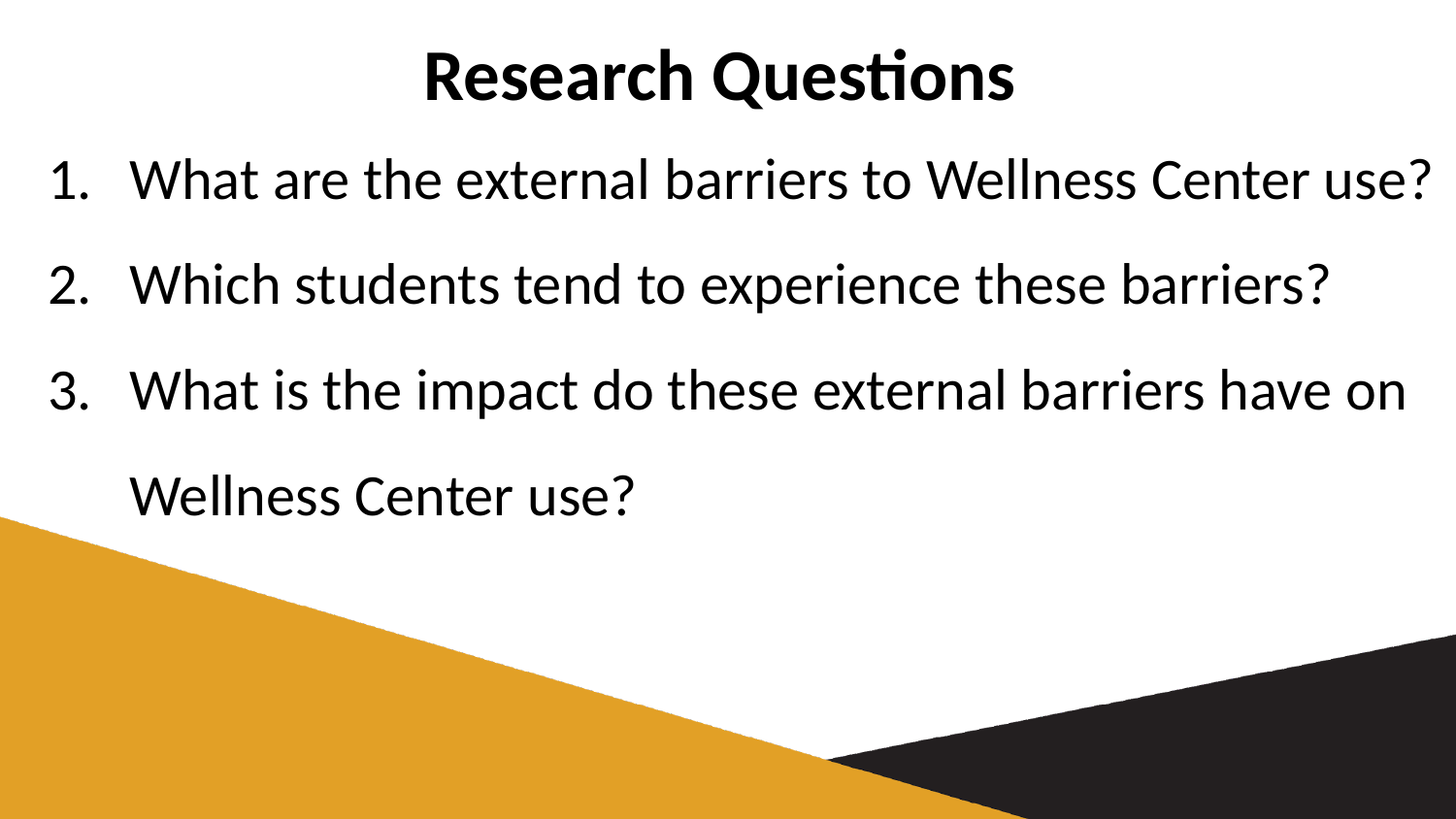

# Research Questions
What are the external barriers to Wellness Center use?
Which students tend to experience these barriers?
What is the impact do these external barriers have on Wellness Center use?